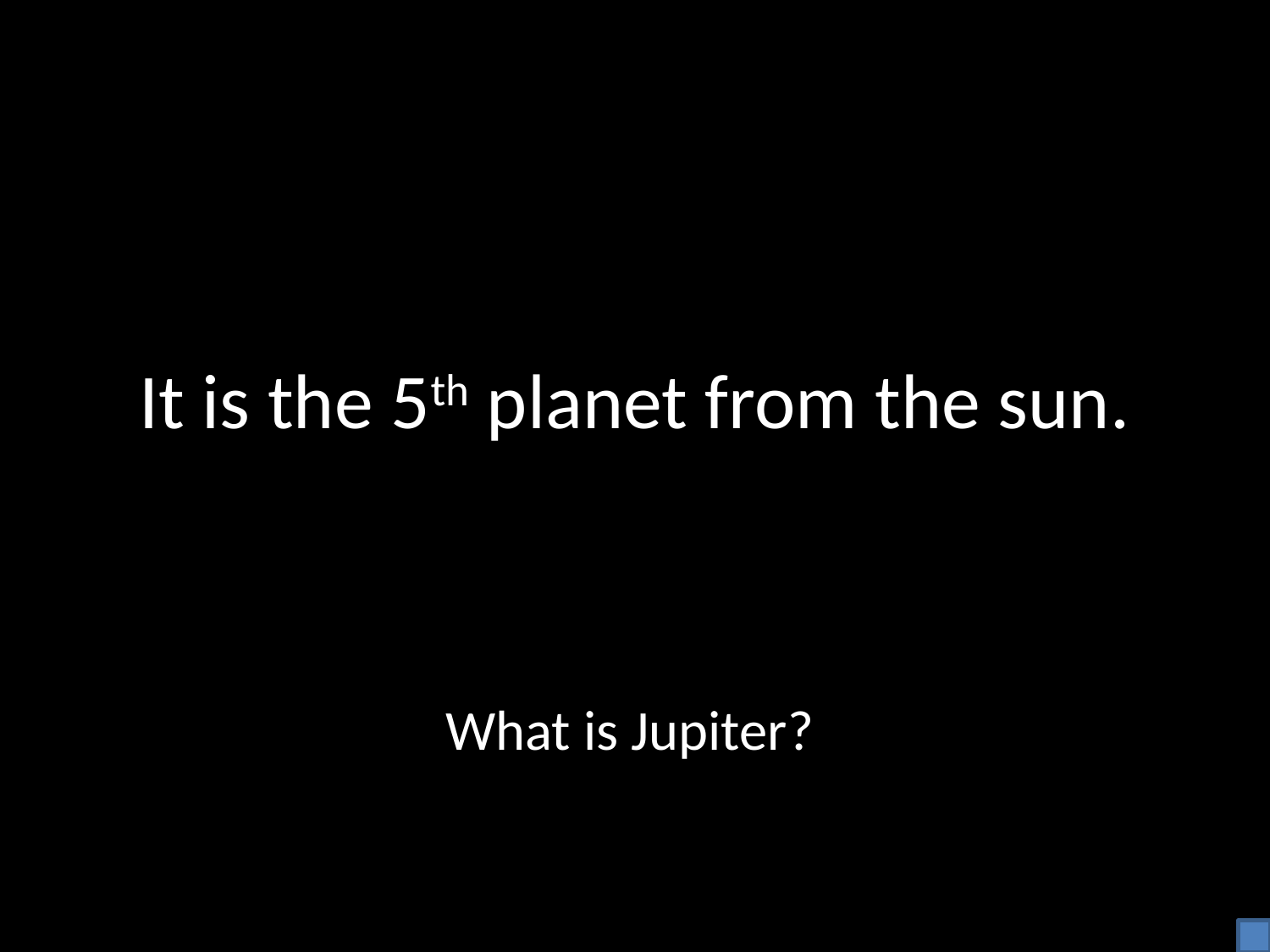

# It is the 5th planet from the sun.
What is Jupiter?